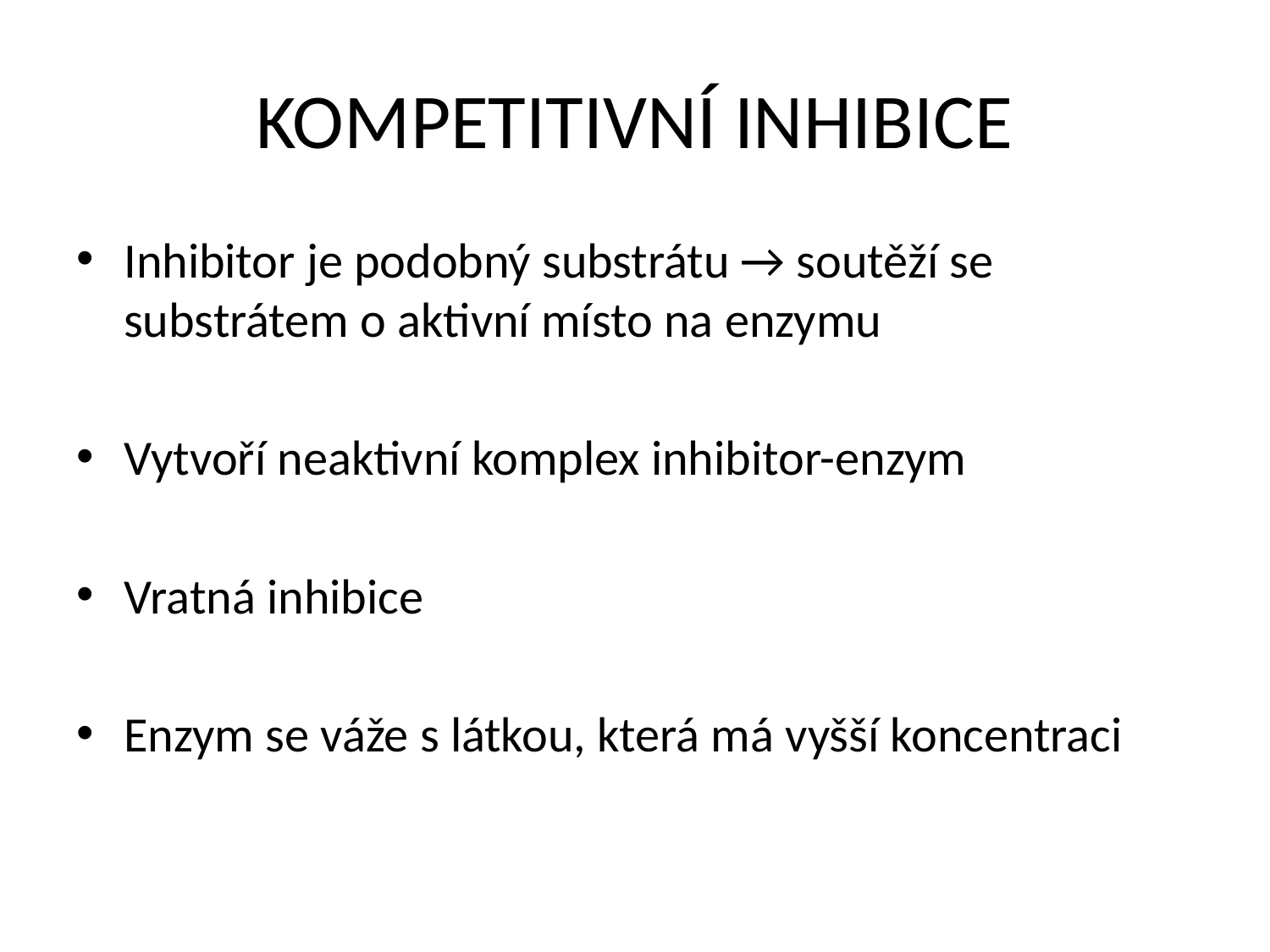

# KOMPETITIVNÍ INHIBICE
Inhibitor je podobný substrátu → soutěží se substrátem o aktivní místo na enzymu

Vytvoří neaktivní komplex inhibitor-enzym

Vratná inhibice

Enzym se váže s látkou, která má vyšší koncentraci